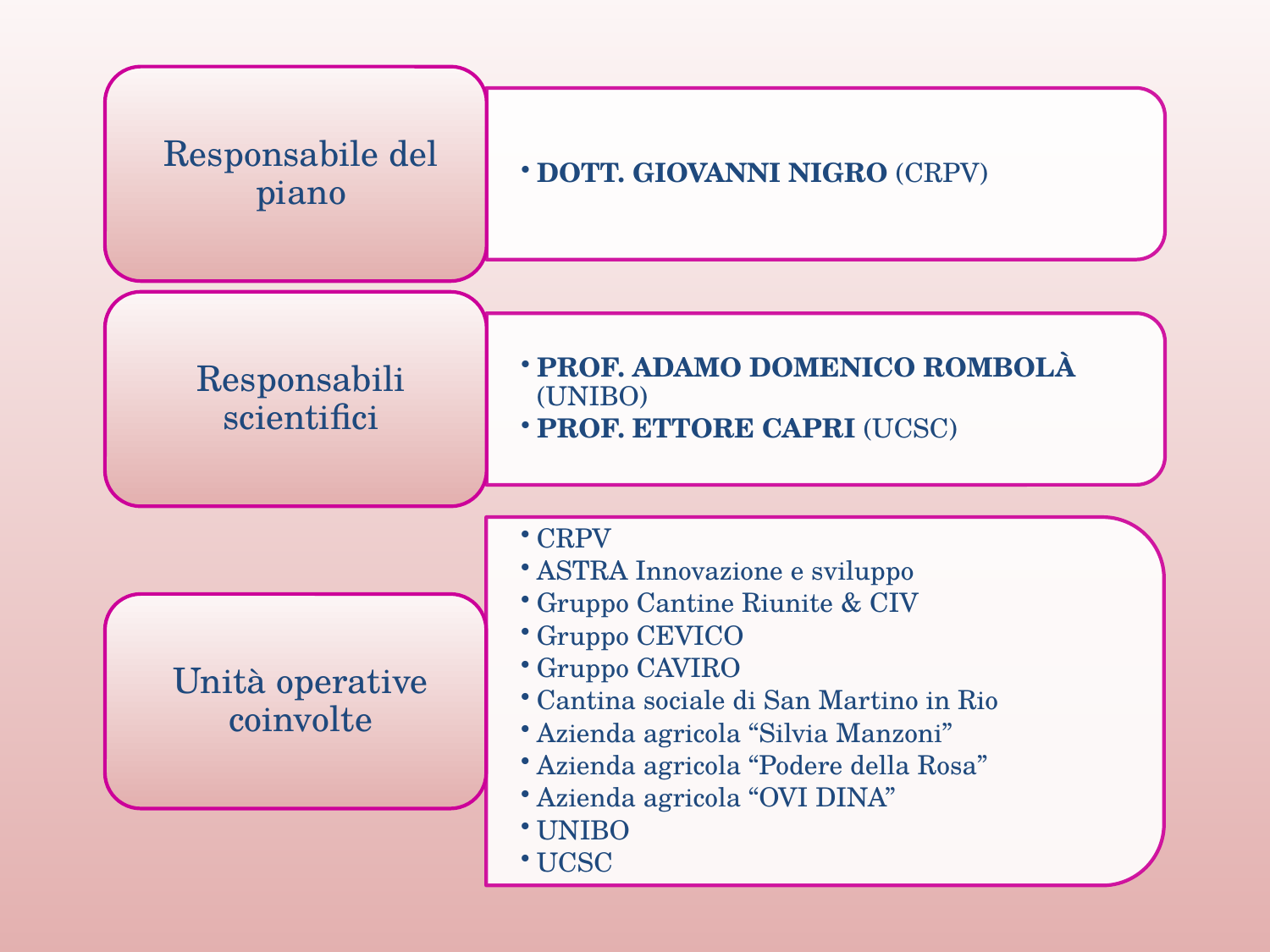

DOTT. GIOVANNI NIGRO (CRPV)
Responsabile del piano
PROF. ADAMO DOMENICO ROMBOLÀ (UNIBO)
PROF. ETTORE CAPRI (UCSC)
Responsabili scientifici
CRPV
ASTRA Innovazione e sviluppo
Gruppo Cantine Riunite & CIV
Gruppo CEVICO
Gruppo CAVIRO
Cantina sociale di San Martino in Rio
Azienda agricola “Silvia Manzoni”
Azienda agricola “Podere della Rosa”
Azienda agricola “OVI DINA”
UNIBO
UCSC
Unità operative coinvolte